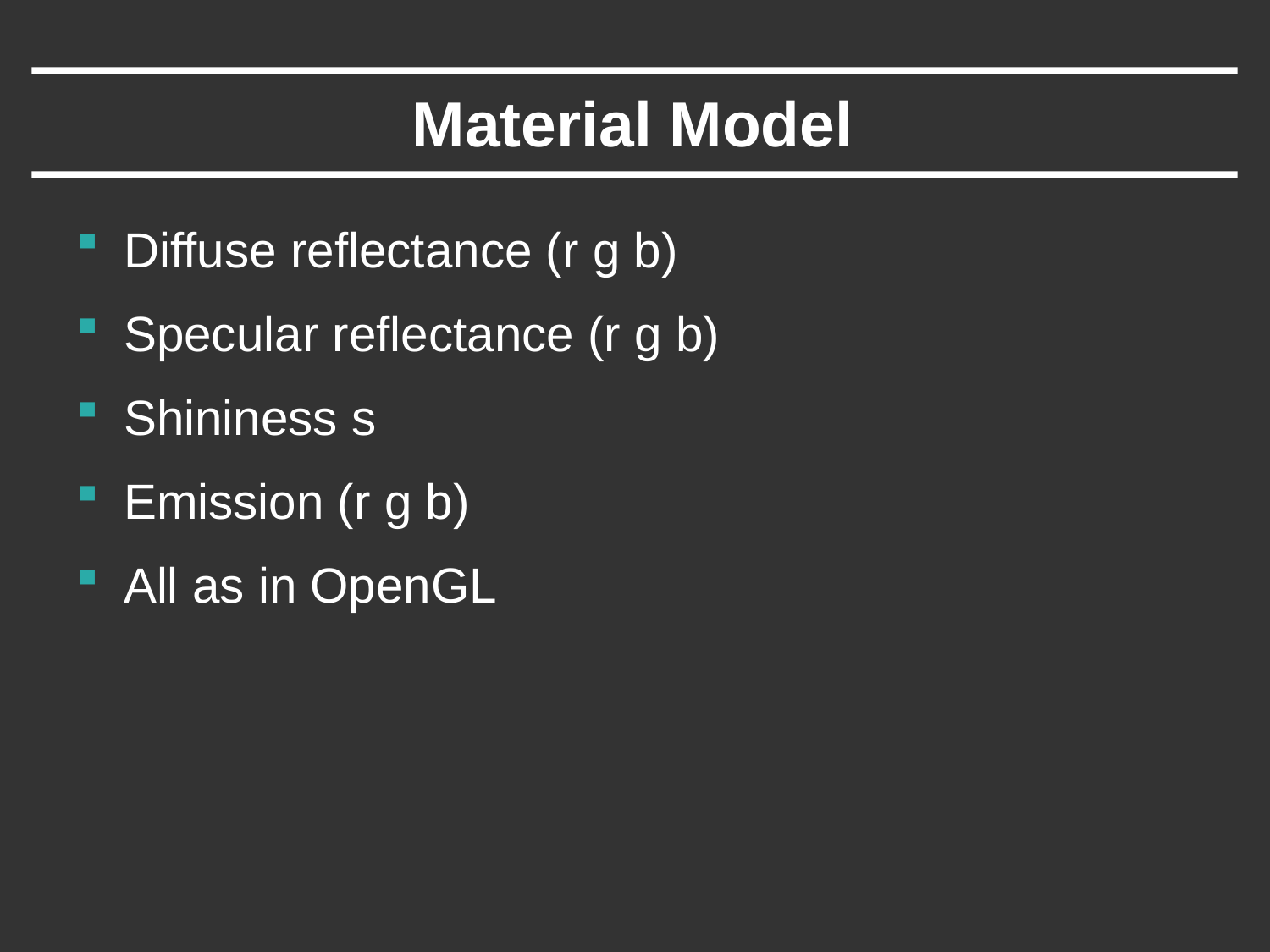

# Material Model
Diffuse reflectance (r g b)
Specular reflectance (r g b)
Shininess s
Emission (r g b)
All as in OpenGL